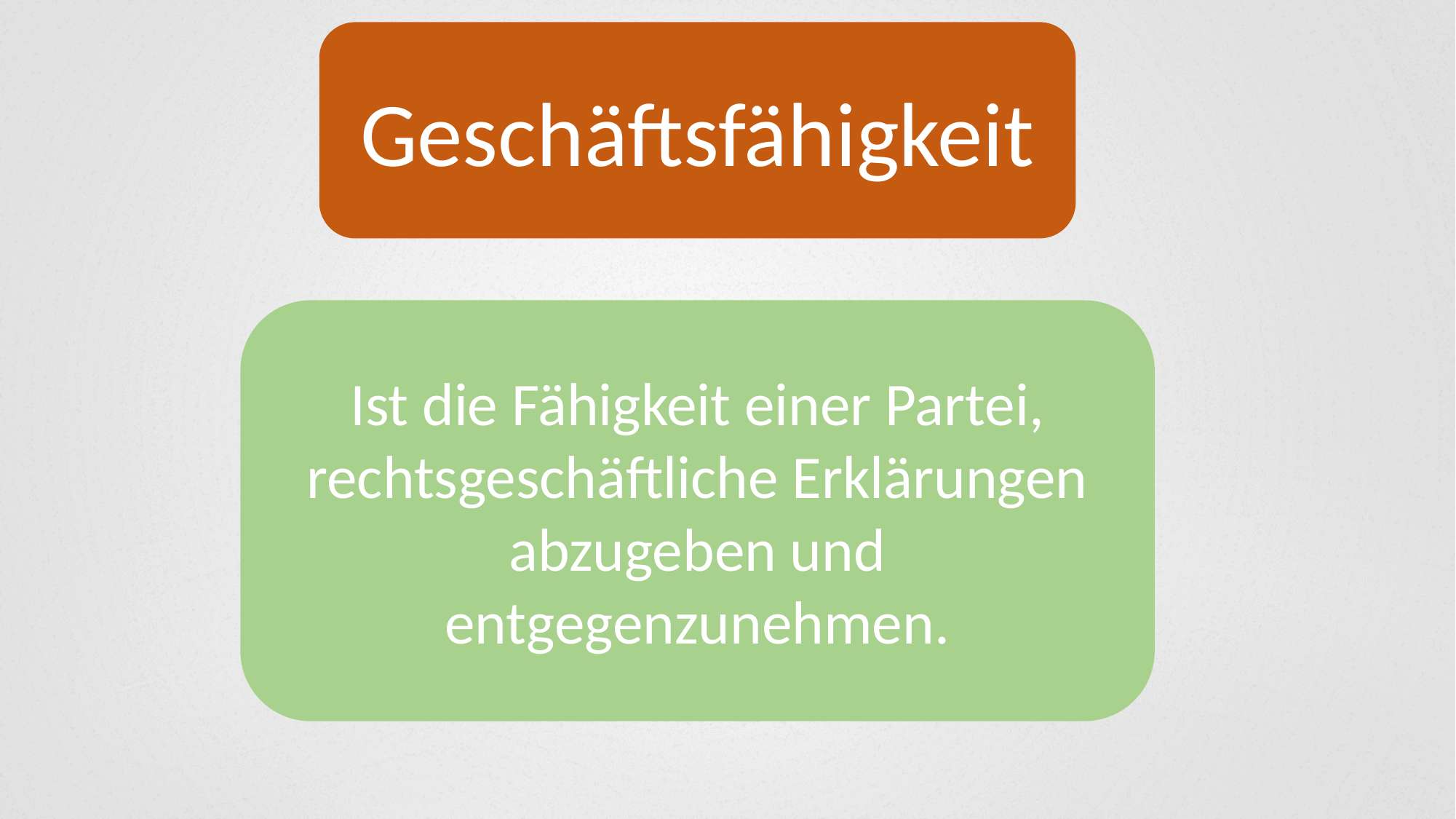

Geschäftsfähigkeit
Ist die Fähigkeit einer Partei, rechtsgeschäftliche Erklärungen abzugeben und entgegenzunehmen.